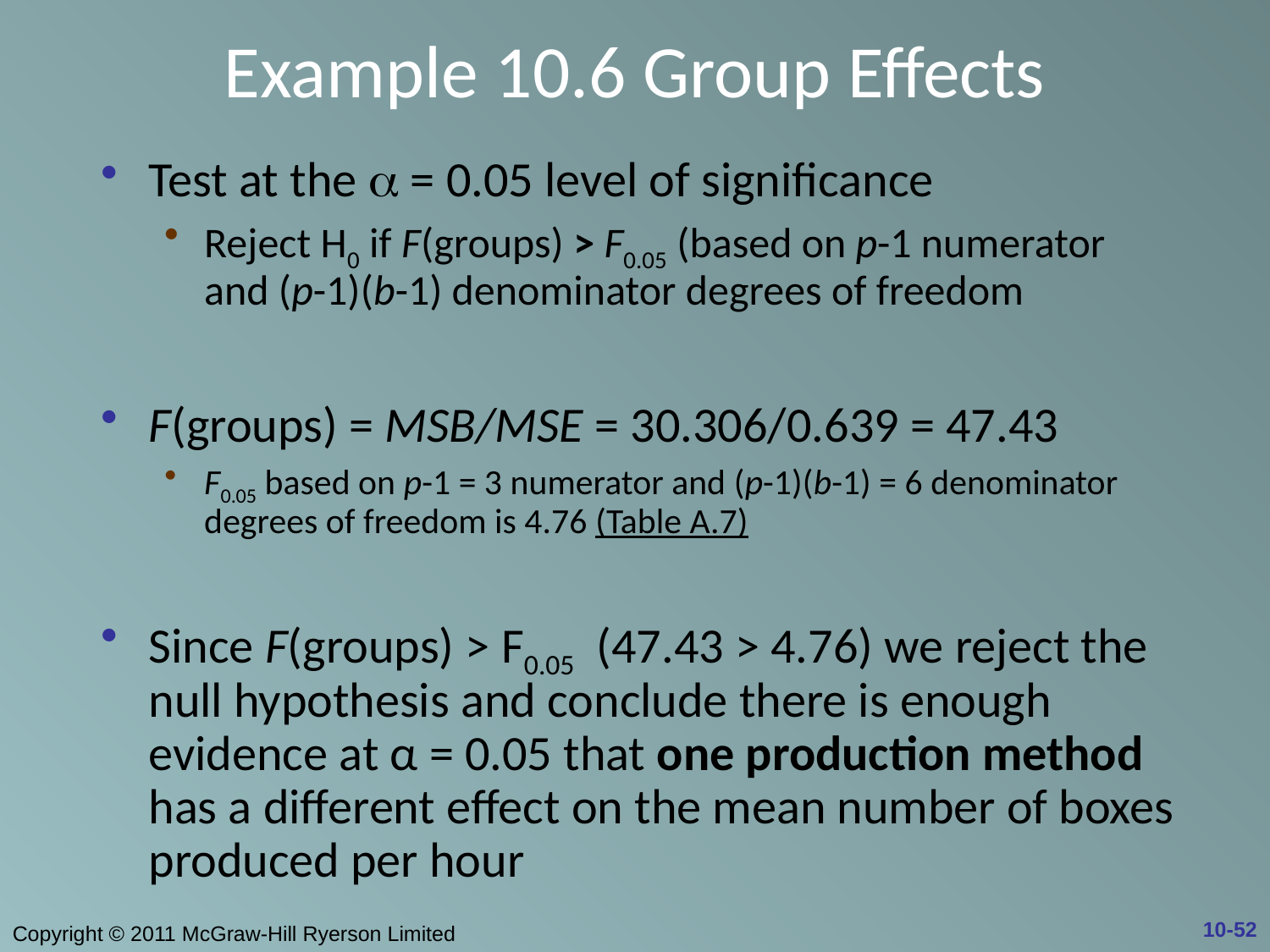

# Example 10.6 Group Effects
Test at the α = 0.05 level of significance
Reject H0 if F(groups) > F0.05 (based on p-1 numerator and (p-1)(b-1) denominator degrees of freedom

F(groups) = MSB/MSE = 30.306/0.639 = 47.43
F0.05 based on p-1 = 3 numerator and (p-1)(b-1) = 6 denominator degrees of freedom is 4.76 (Table A.7)

Since F(groups) > F0.05  (47.43 > 4.76) we reject the null hypothesis and conclude there is enough evidence at α = 0.05 that one production method has a different effect on the mean number of boxes produced per hour
10-52